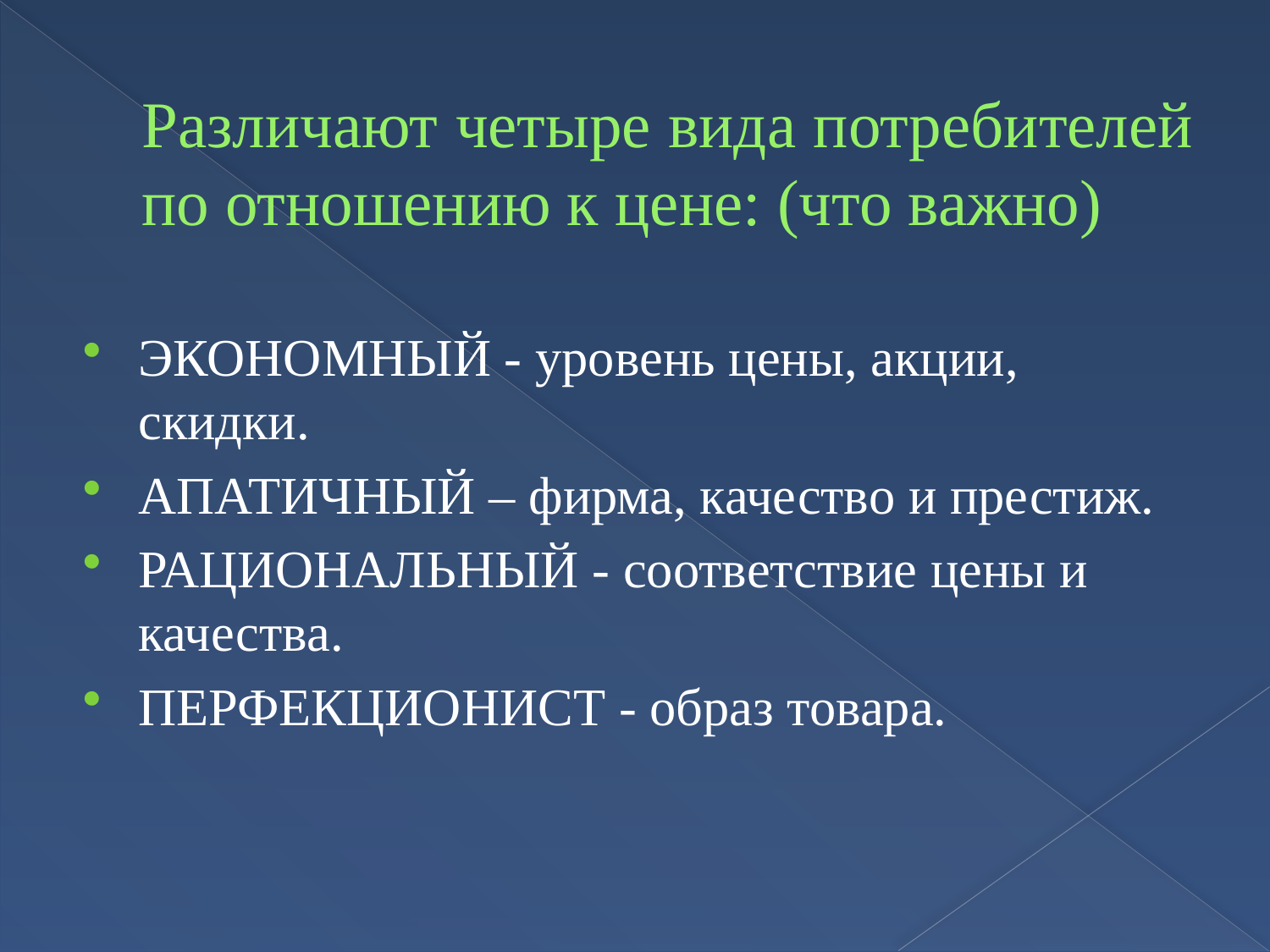

# Различают четыре вида потребителей по отношению к цене: (что важно)
ЭКОНОМНЫЙ - уровень цены, акции, скидки.
АПАТИЧНЫЙ – фирма, качество и престиж.
РАЦИОНАЛЬНЫЙ - соответствие цены и качества.
ПЕРФЕКЦИОНИСТ - образ товара.